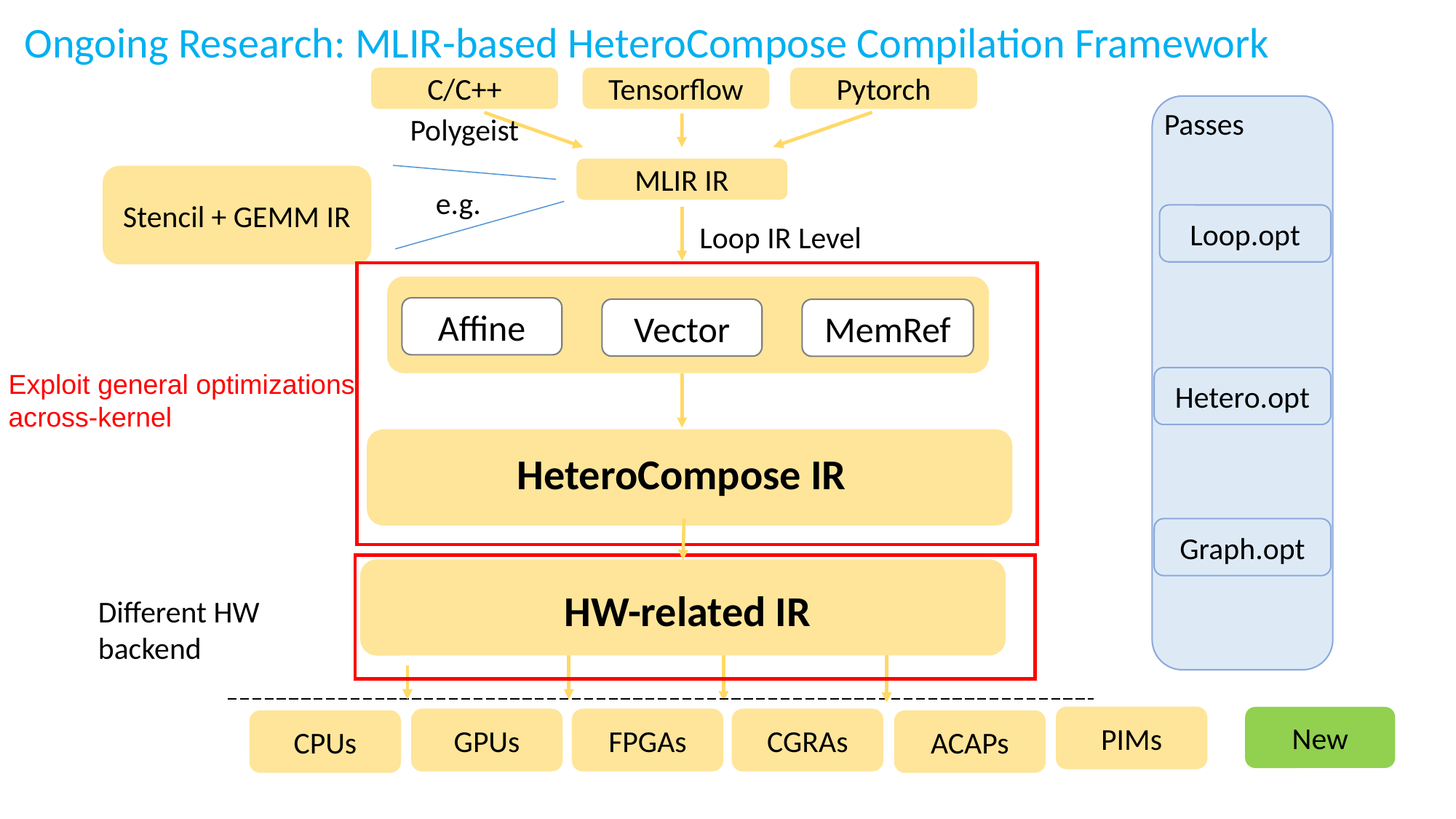

Ongoing Research: MLIR-based HeteroCompose Compilation Framework
C/C++

Polygeist
Loop.opt
Loop IR Level

Affine
Vector
MemRef
Hetero.opt

HeteroCompose IR
Graph.opt
Different HW backend
GPUs
FPGAs
Passes
MLIR IR
Tensorflow
Pytorch
Stencil + GEMM IR
e.g.

Exploit general optimizations across-kernel

HW-related IR
New
PIMs
CGRAs
CPUs
ACAPs